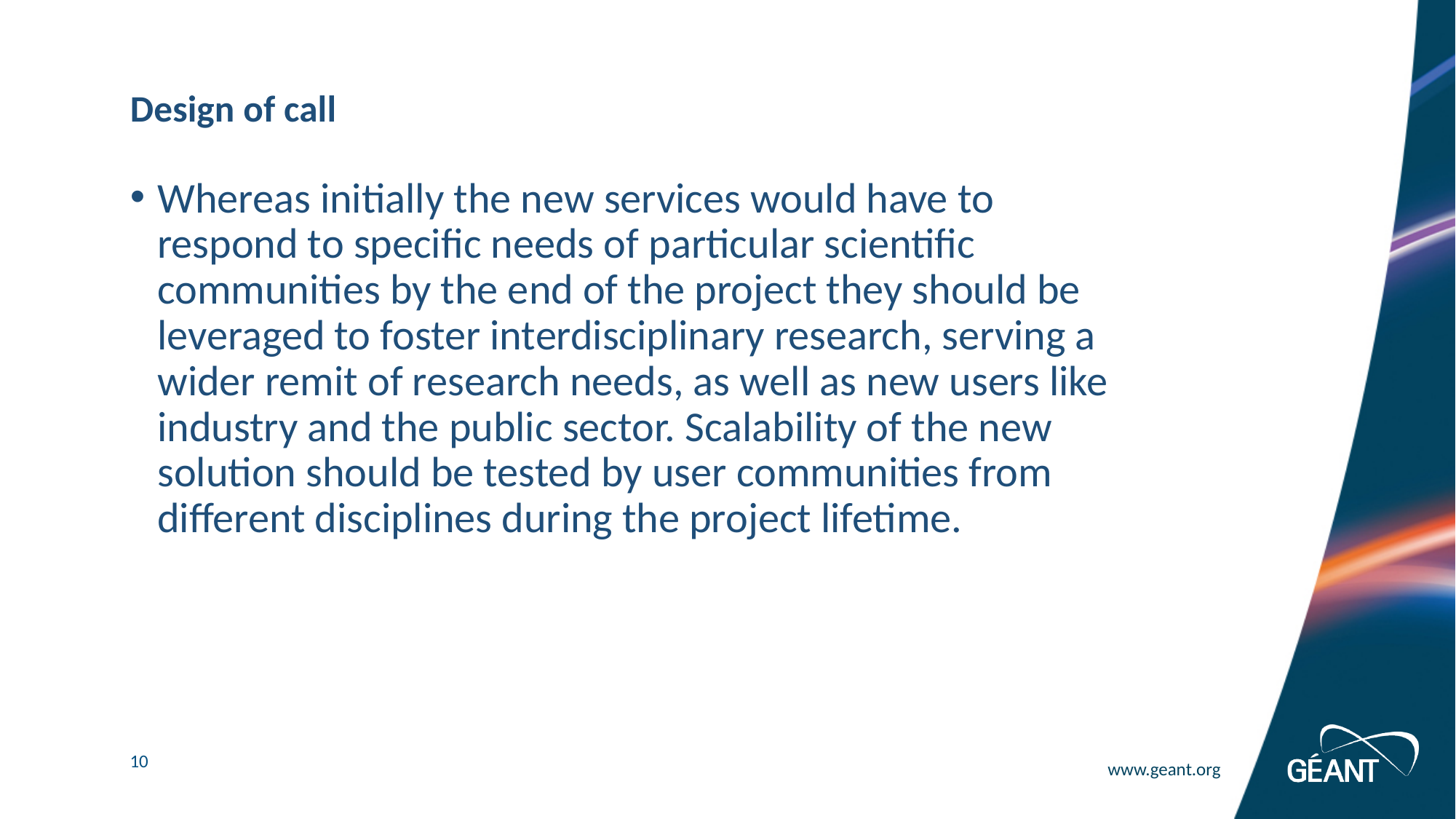

# Design of call
Whereas initially the new services would have to respond to specific needs of particular scientific communities by the end of the project they should be leveraged to foster interdisciplinary research, serving a wider remit of research needs, as well as new users like industry and the public sector. Scalability of the new solution should be tested by user communities from different disciplines during the project lifetime.